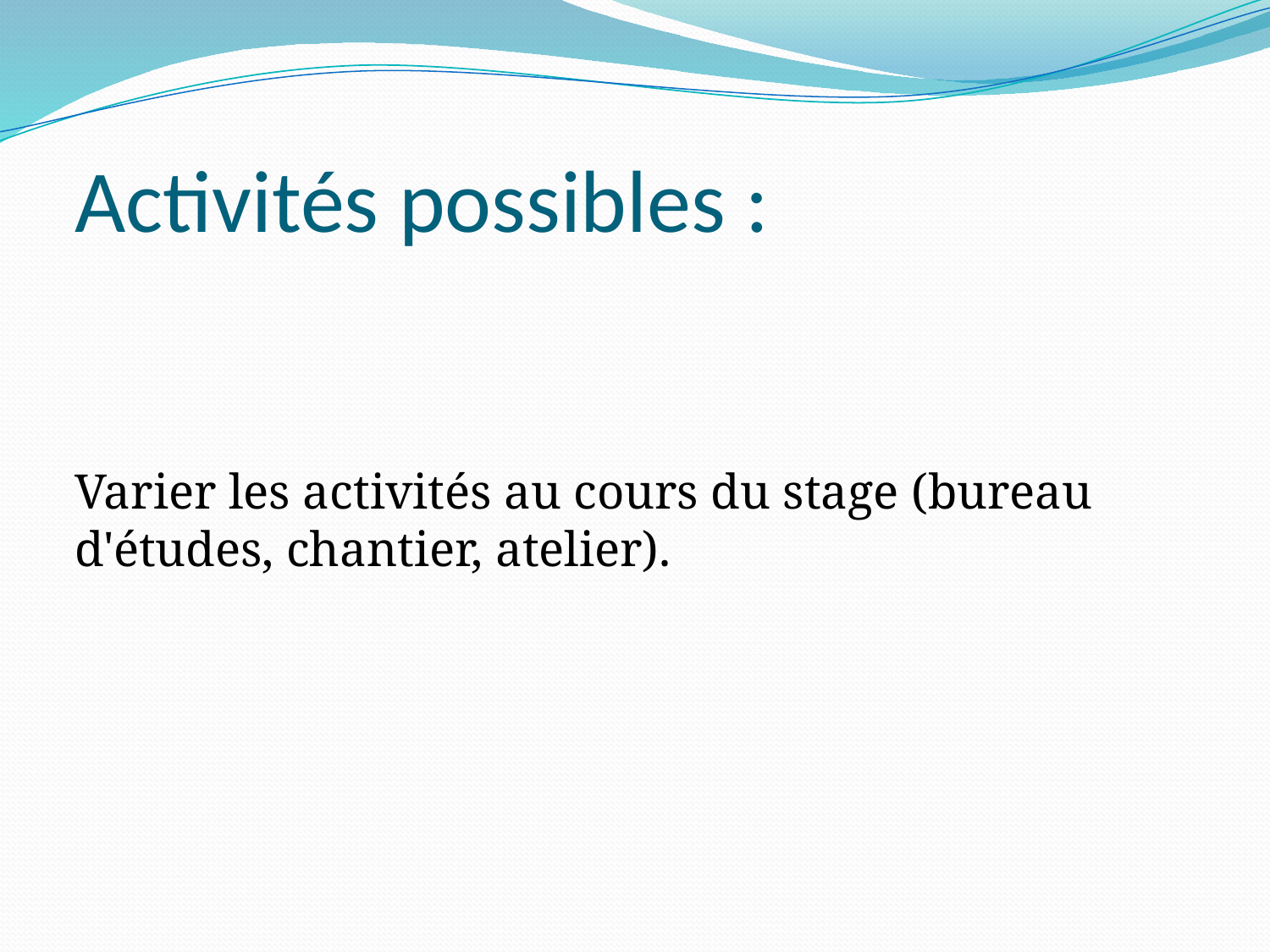

# Activités possibles : Varier les activités au cours du stage (bureau d'études, chantier, atelier).